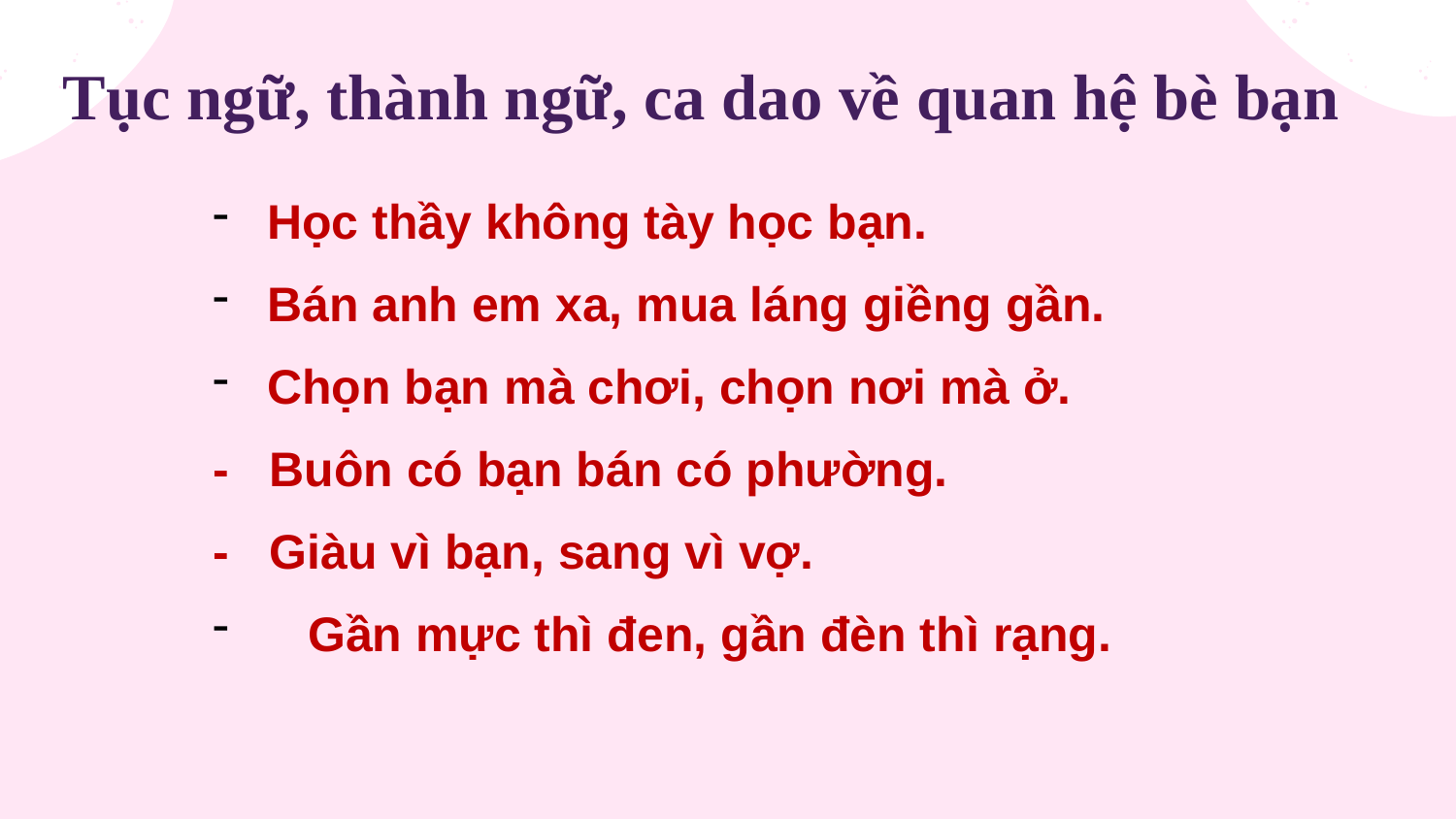

Tục ngữ, thành ngữ, ca dao về quan hệ bè bạn
Học thầy không tày học bạn.
Bán anh em xa, mua láng giềng gần.
Chọn bạn mà chơi, chọn nơi mà ở.
-   Buôn có bạn bán có phường.
-   Giàu vì bạn, sang vì vợ.
   Gần mực thì đen, gần đèn thì rạng.